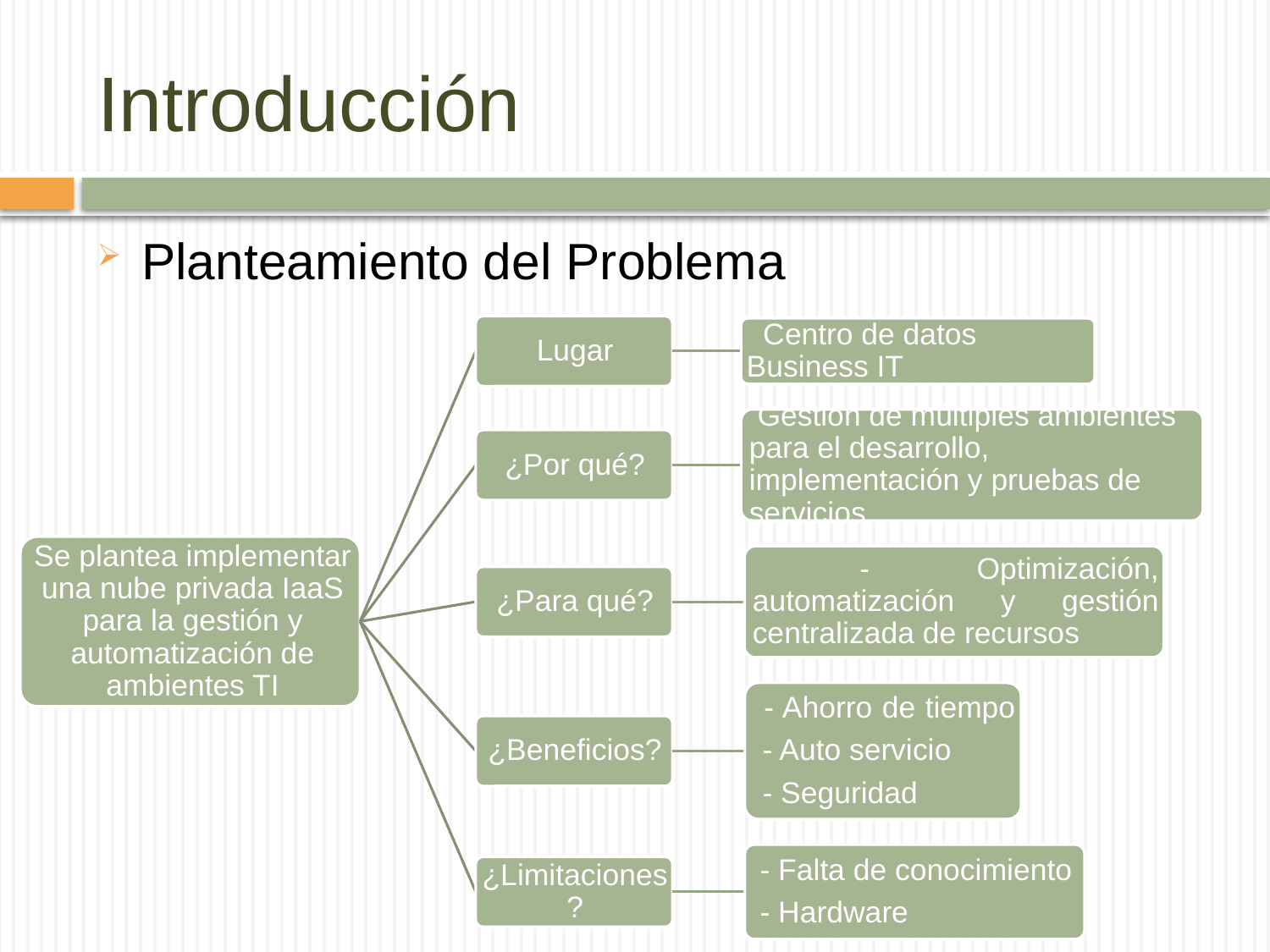

# Introducción
Planteamiento del Problema

Se plantea implementar una nube privada IaaS para la gestión y automatización de ambientes TI

Lugar

  Centro de datos Business IT

¿Por qué?

 Gestión de múltiples ambientes  para el desarrollo, implementación y pruebas de servicios

¿Para qué?

 - Optimización, automatización y gestión centralizada de recursos

¿Beneficios?

 - Ahorro de tiempo
 - Auto servicio
 - Seguridad

¿Limitaciones?

 - Falta de conocimiento
 - Hardware